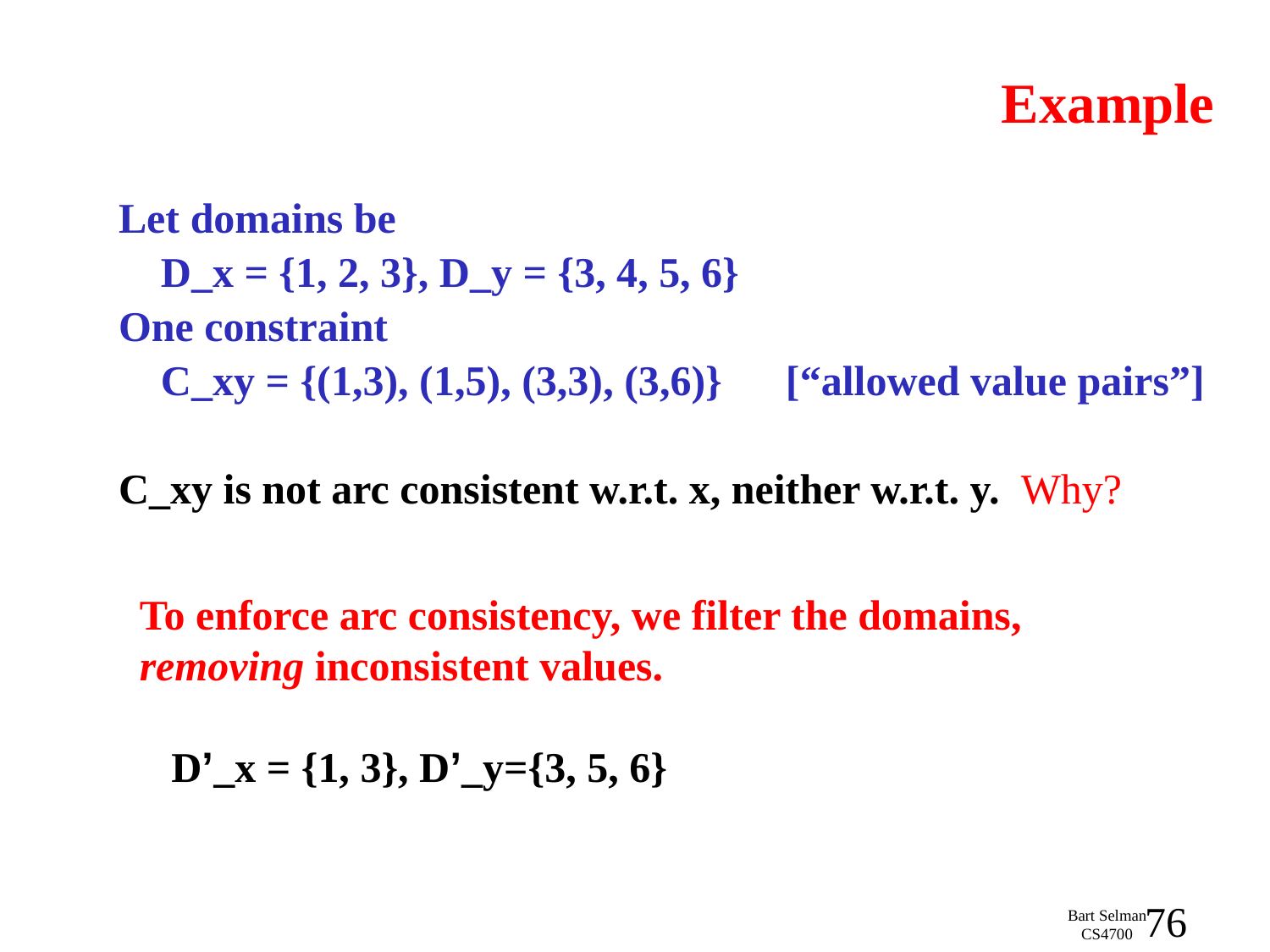

# Example
Let domains be
    D_x = {1, 2, 3}, D_y = {3, 4, 5, 6}
One constraint
    C_xy = {(1,3), (1,5), (3,3), (3,6)}      [“allowed value pairs”]

C_xy is not arc consistent w.r.t. x, neither w.r.t. y.  Why?

To enforce arc consistency, we filter the domains, removing inconsistent values.

   D’_x = {1, 3}, D’_y={3, 5, 6}